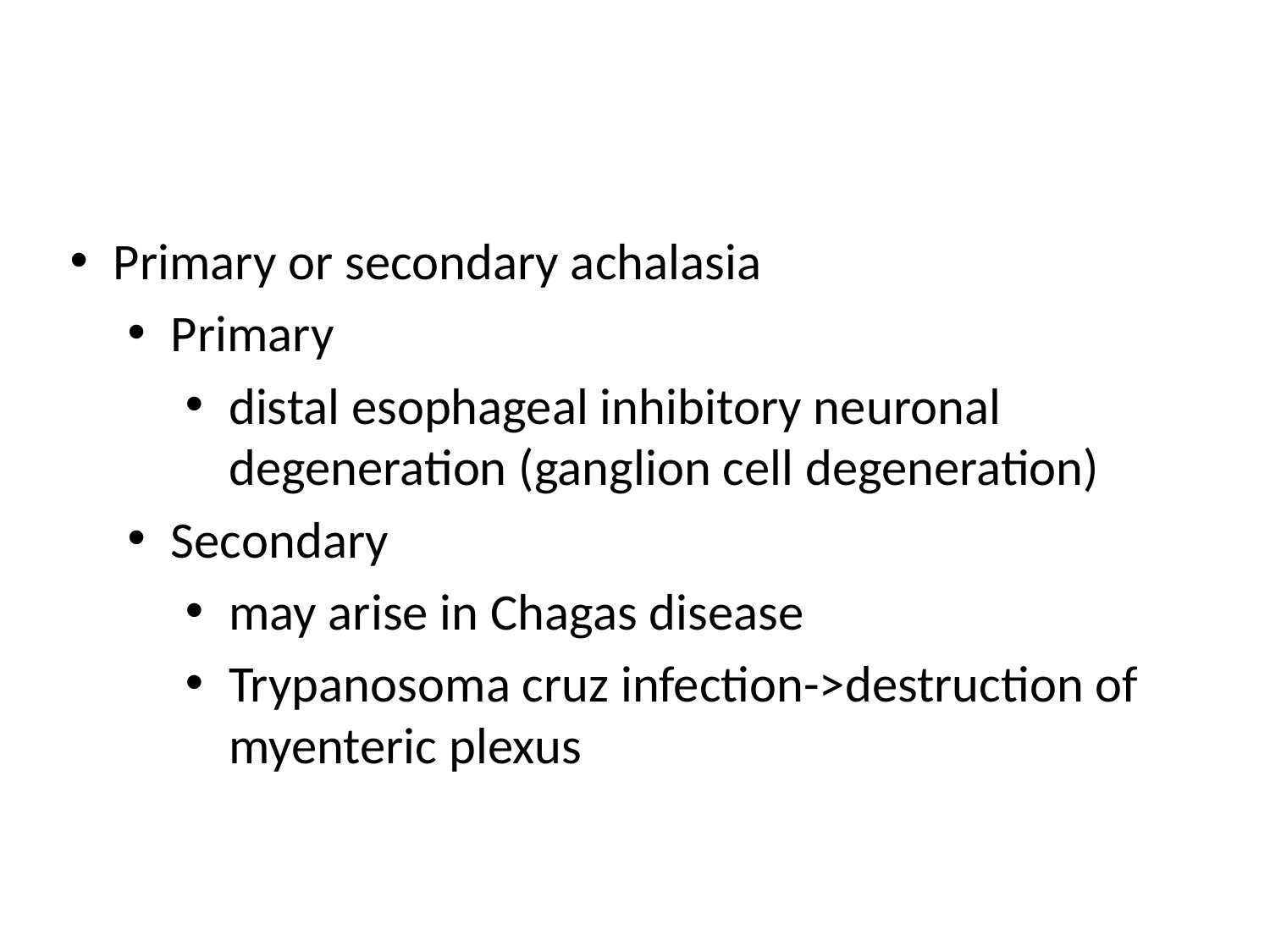

#
Primary or secondary achalasia
Primary
distal esophageal inhibitory neuronal degeneration (ganglion cell degeneration)
Secondary
may arise in Chagas disease
Trypanosoma cruz infection->destruction of myenteric plexus